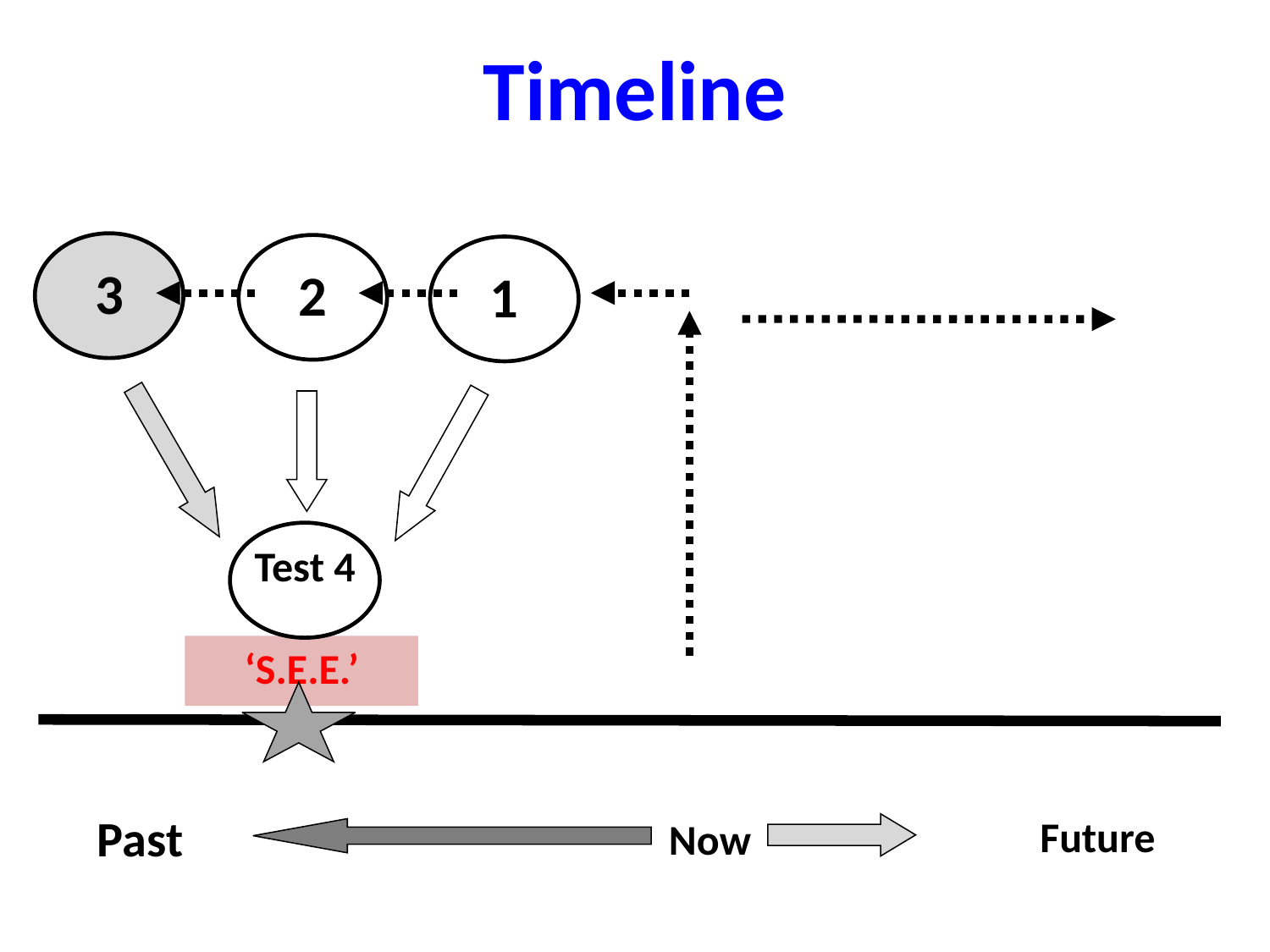

# Timeline
3
2
1

Test 4
‘S.E.E.’

Past
Future
Now